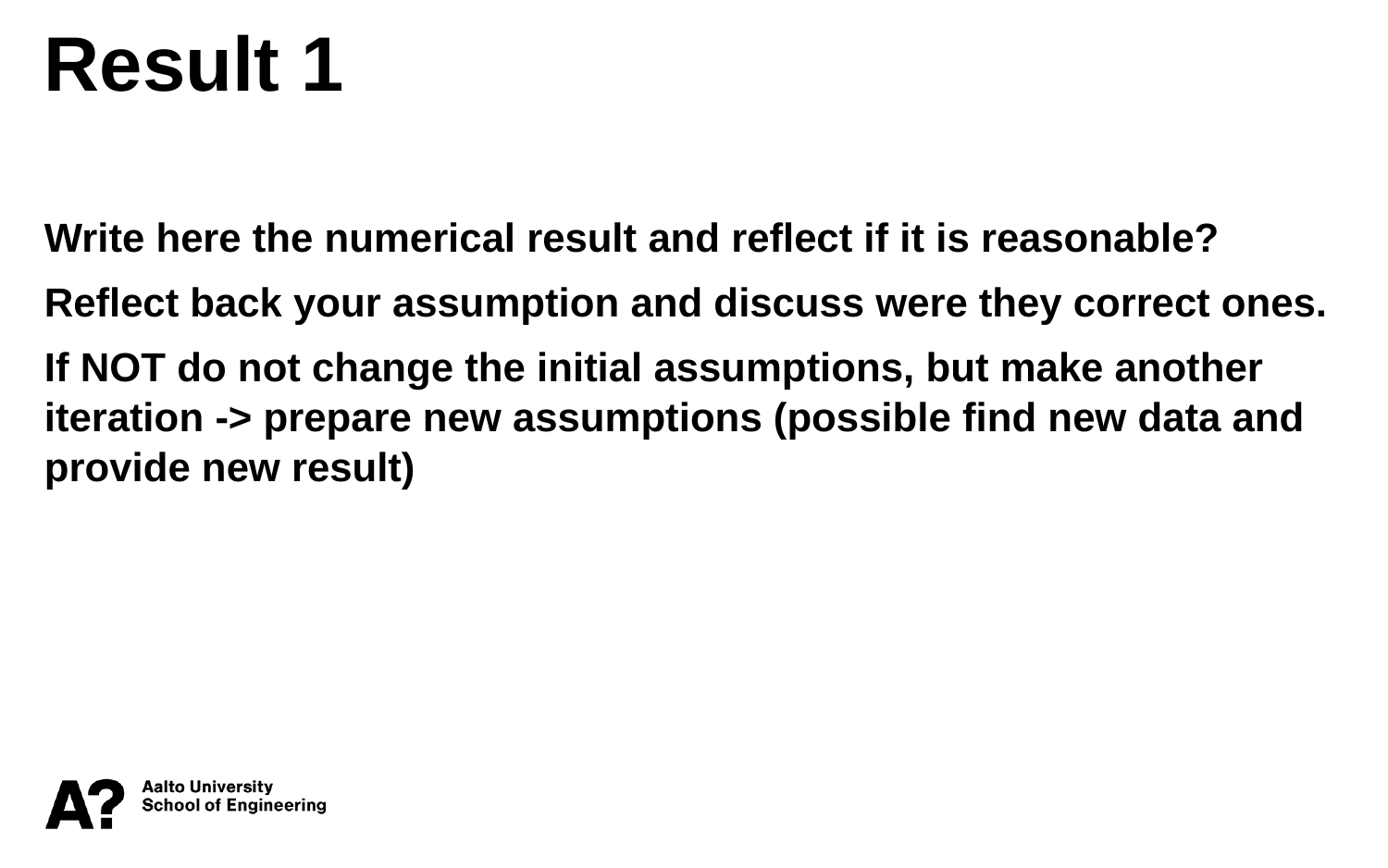

Result 1
Write here the numerical result and reflect if it is reasonable?
Reflect back your assumption and discuss were they correct ones.
If NOT do not change the initial assumptions, but make another iteration -> prepare new assumptions (possible find new data and provide new result)